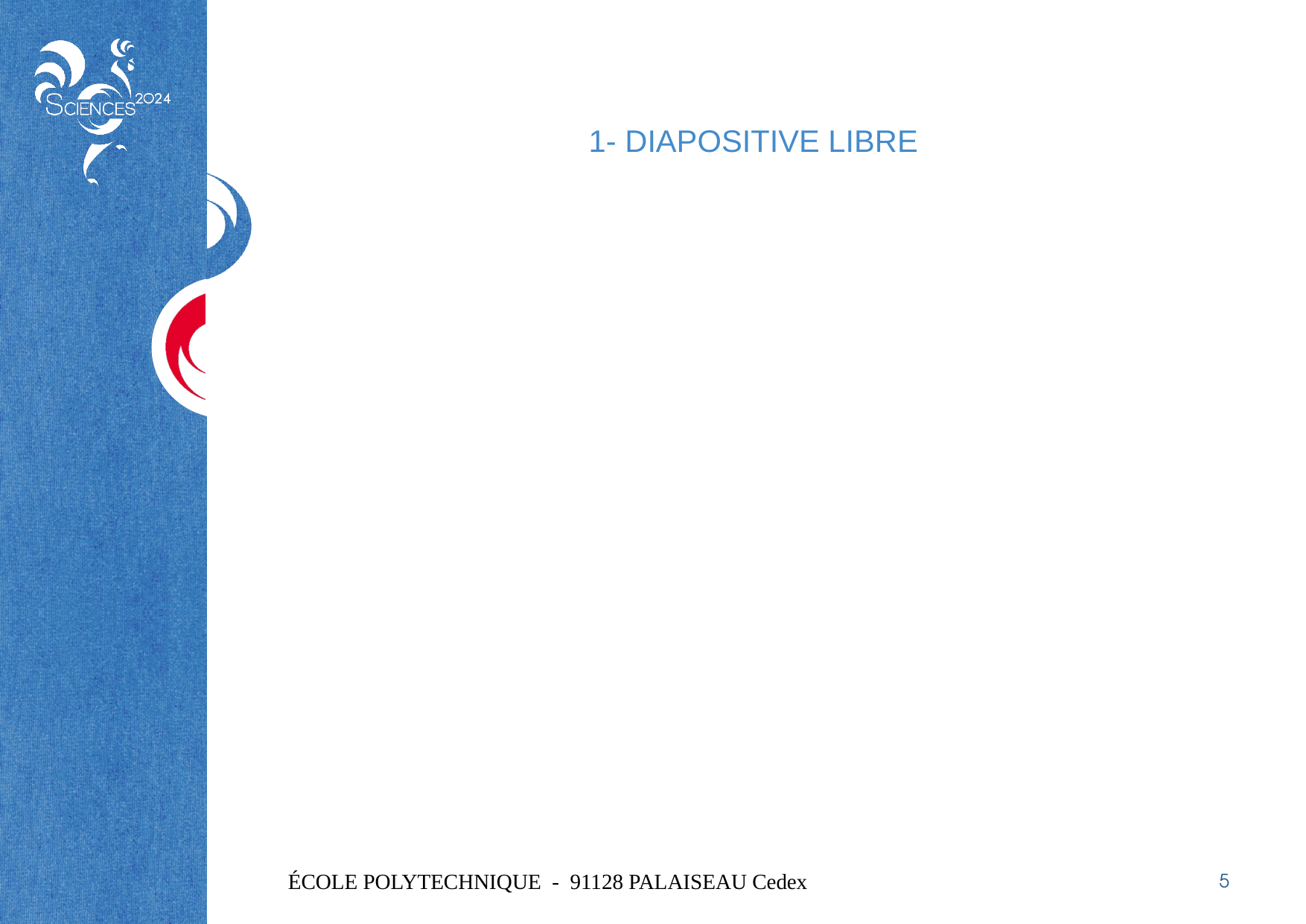

# 1- DIAPOSITIVE LIBRE
5
ÉCOLE POLYTECHNIQUE  -  91128 PALAISEAU Cedex